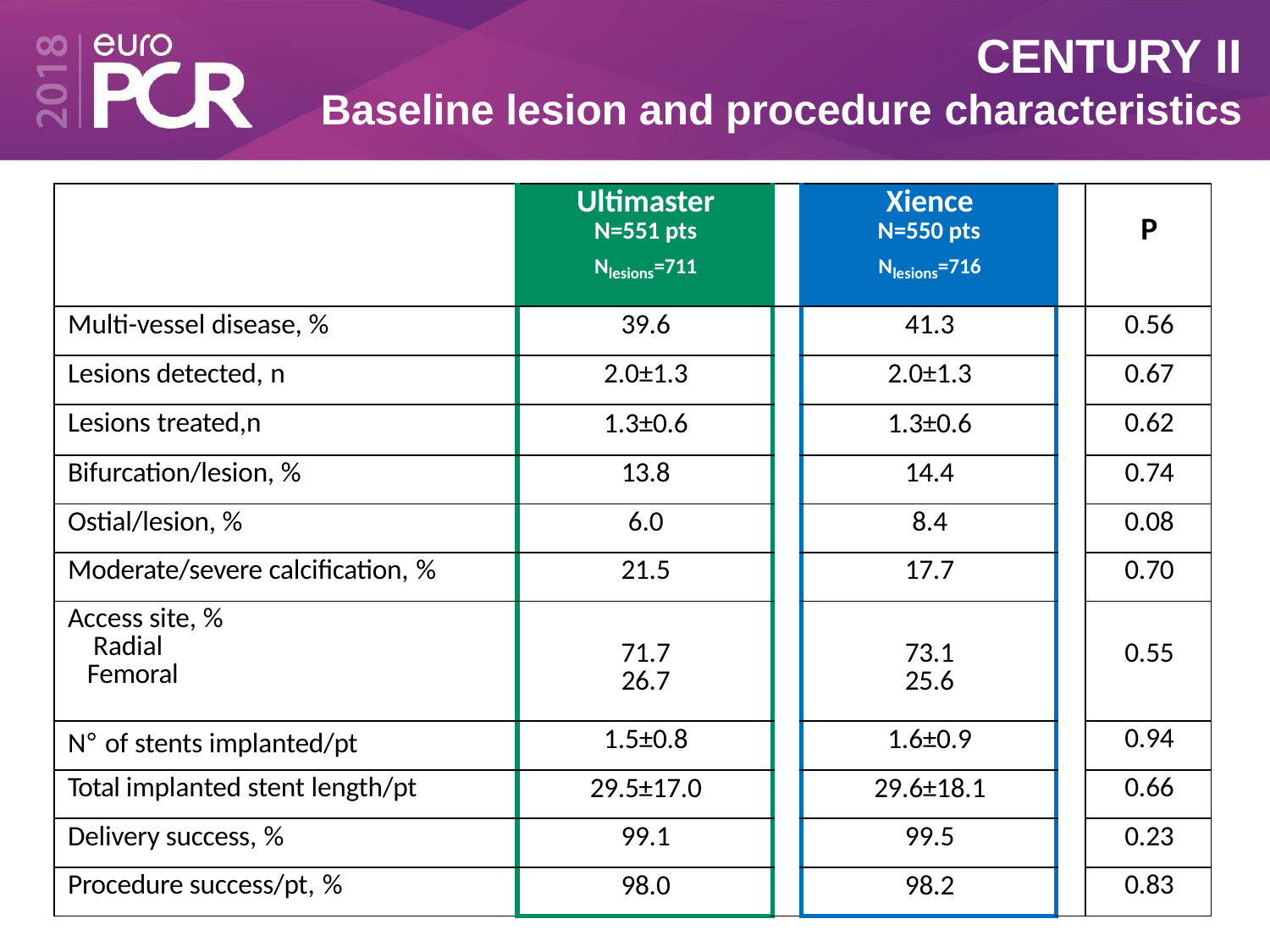

# CENTURY II
Baseline lesion and procedure characteristics
|  | Ultimaster N=551 pts Nlesions=711 |  | Xience N=550 pts Nlesions=716 |  | P |
| --- | --- | --- | --- | --- | --- |
| Multi-vessel disease, % | 39.6 |  | 41.3 |  | 0.56 |
| Lesions detected, n | 2.0±1.3 |  | 2.0±1.3 |  | 0.67 |
| Lesions treated,n | 1.3±0.6 |  | 1.3±0.6 |  | 0.62 |
| Bifurcation/lesion, % | 13.8 |  | 14.4 |  | 0.74 |
| Ostial/lesion, % | 6.0 |  | 8.4 |  | 0.08 |
| Moderate/severe calcification, % | 21.5 |  | 17.7 |  | 0.70 |
| Access site, % Radial Femoral | 71.7 26.7 |  | 73.1 25.6 |  | 0.55 |
| N° of stents implanted/pt | 1.5±0.8 |  | 1.6±0.9 |  | 0.94 |
| Total implanted stent length/pt | 29.5±17.0 |  | 29.6±18.1 |  | 0.66 |
| Delivery success, % | 99.1 |  | 99.5 |  | 0.23 |
| Procedure success/pt, % | 98.0 |  | 98.2 |  | 0.83 |